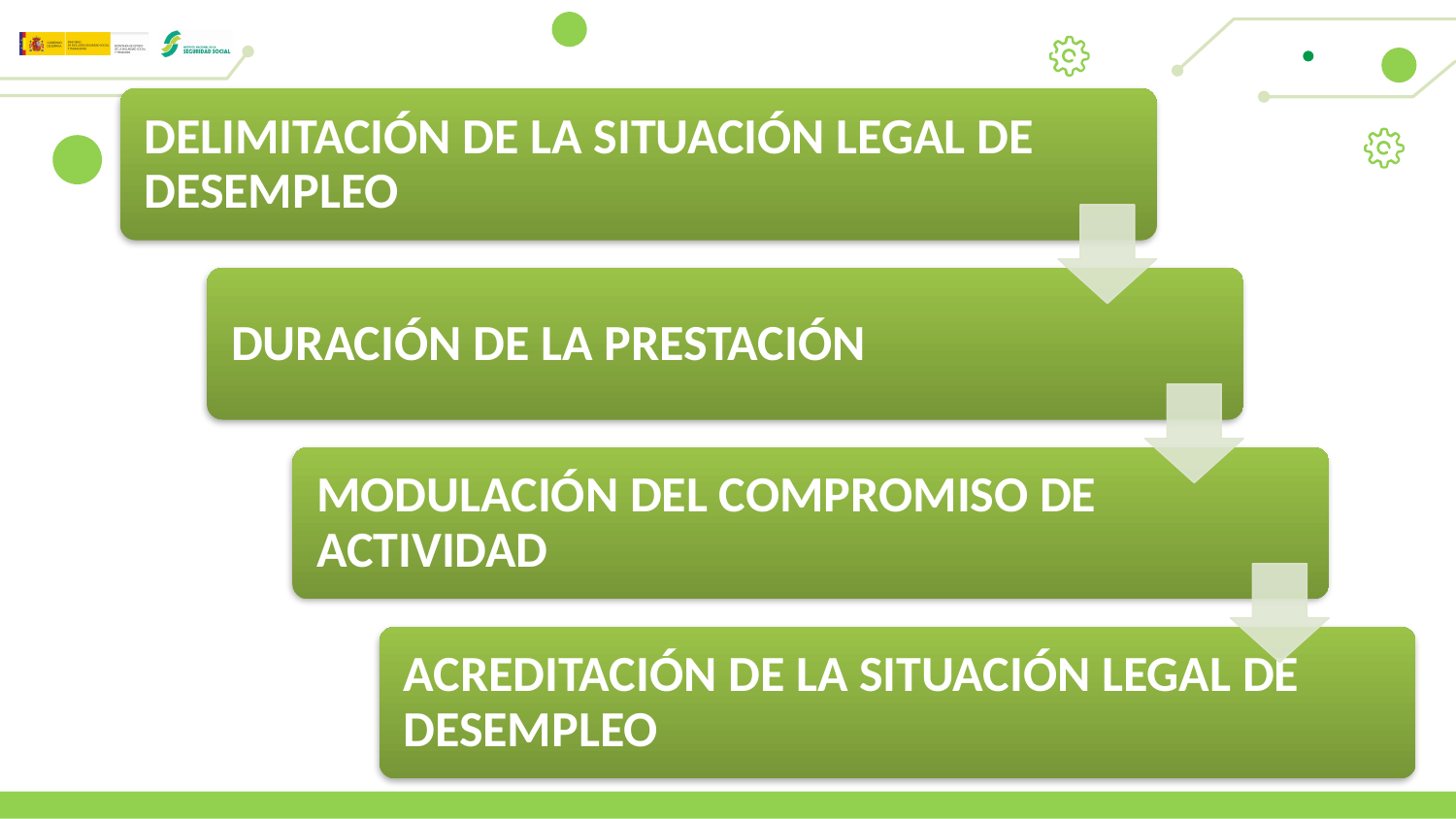

DELIMITACIÓN DE LA SITUACIÓN LEGAL DE DESEMPLEO
DURACIÓN DE LA PRESTACIÓN
MODULACIÓN DEL COMPROMISO DE ACTIVIDAD
ACREDITACIÓN DE LA SITUACIÓN LEGAL DE DESEMPLEO